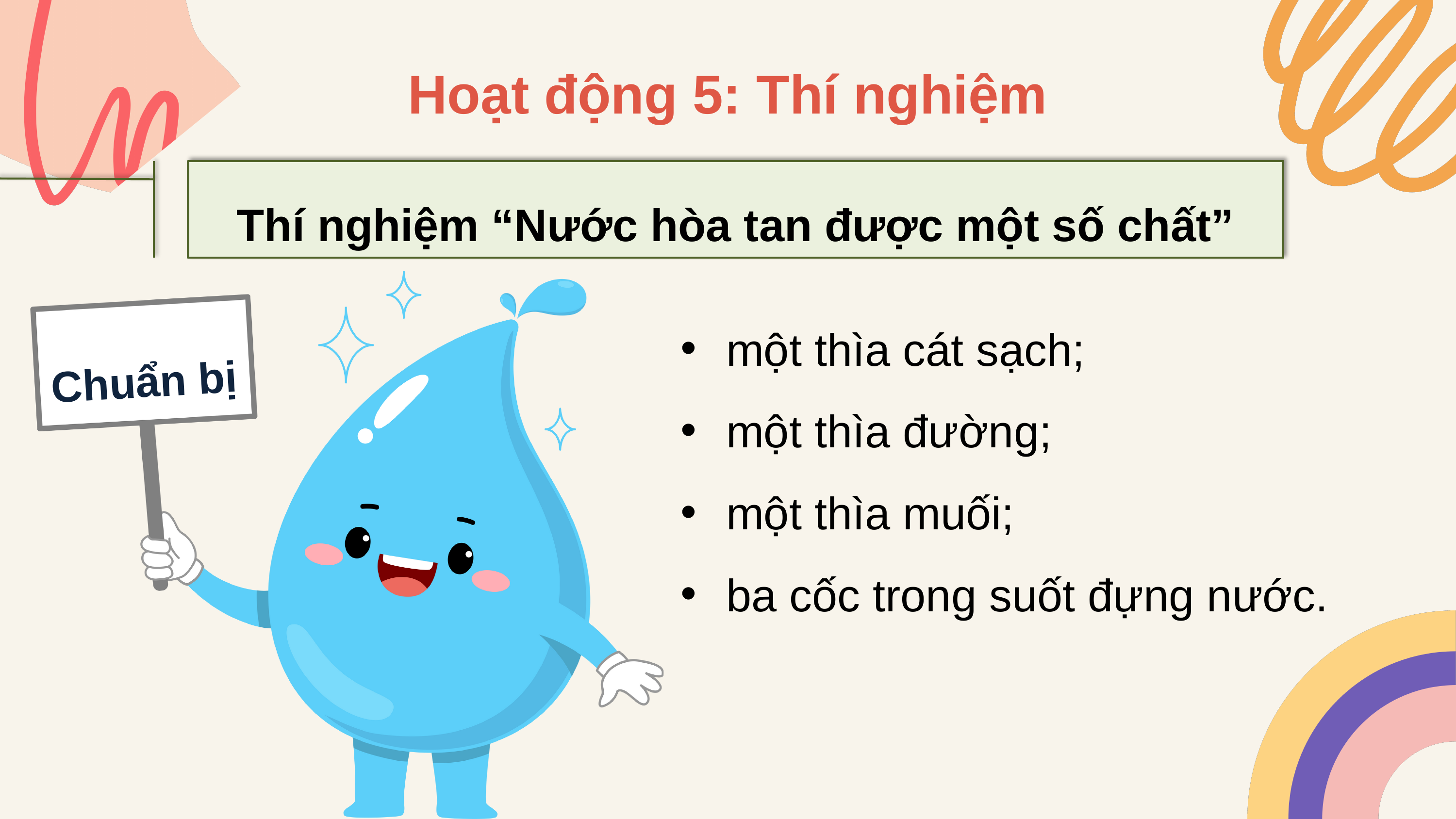

Hoạt động 5: Thí nghiệm
Thí nghiệm “Nước hòa tan được một số chất”

Chuẩn bị
một thìa cát sạch;
một thìa đường;
một thìa muối;
ba cốc trong suốt đựng nước.